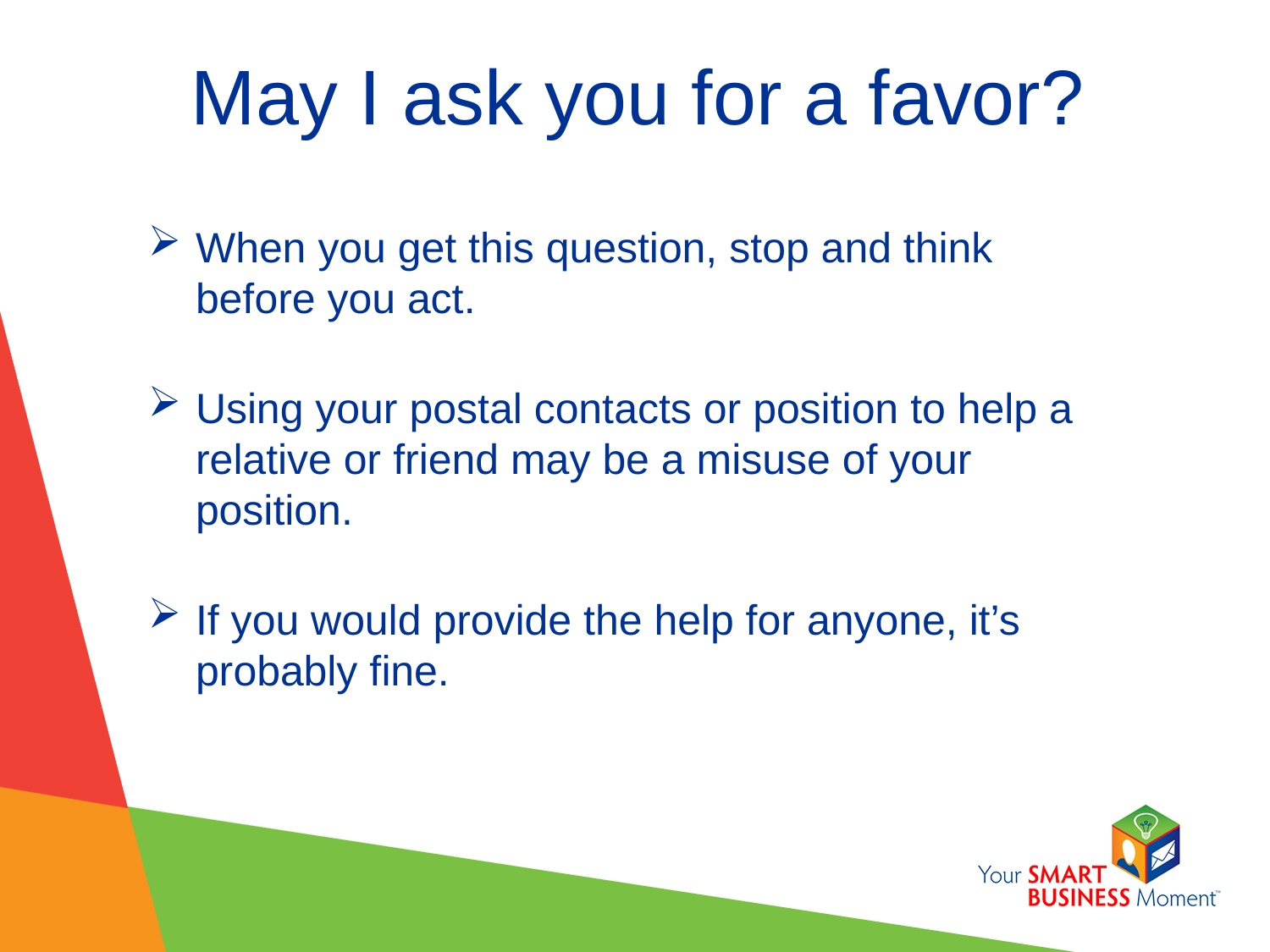

# May I ask you for a favor?

When you get this question, stop and think before you act.

Using your postal contacts or position to help a relative or friend may be a misuse of your position.

If you would provide the help for anyone, it’s probably fine.